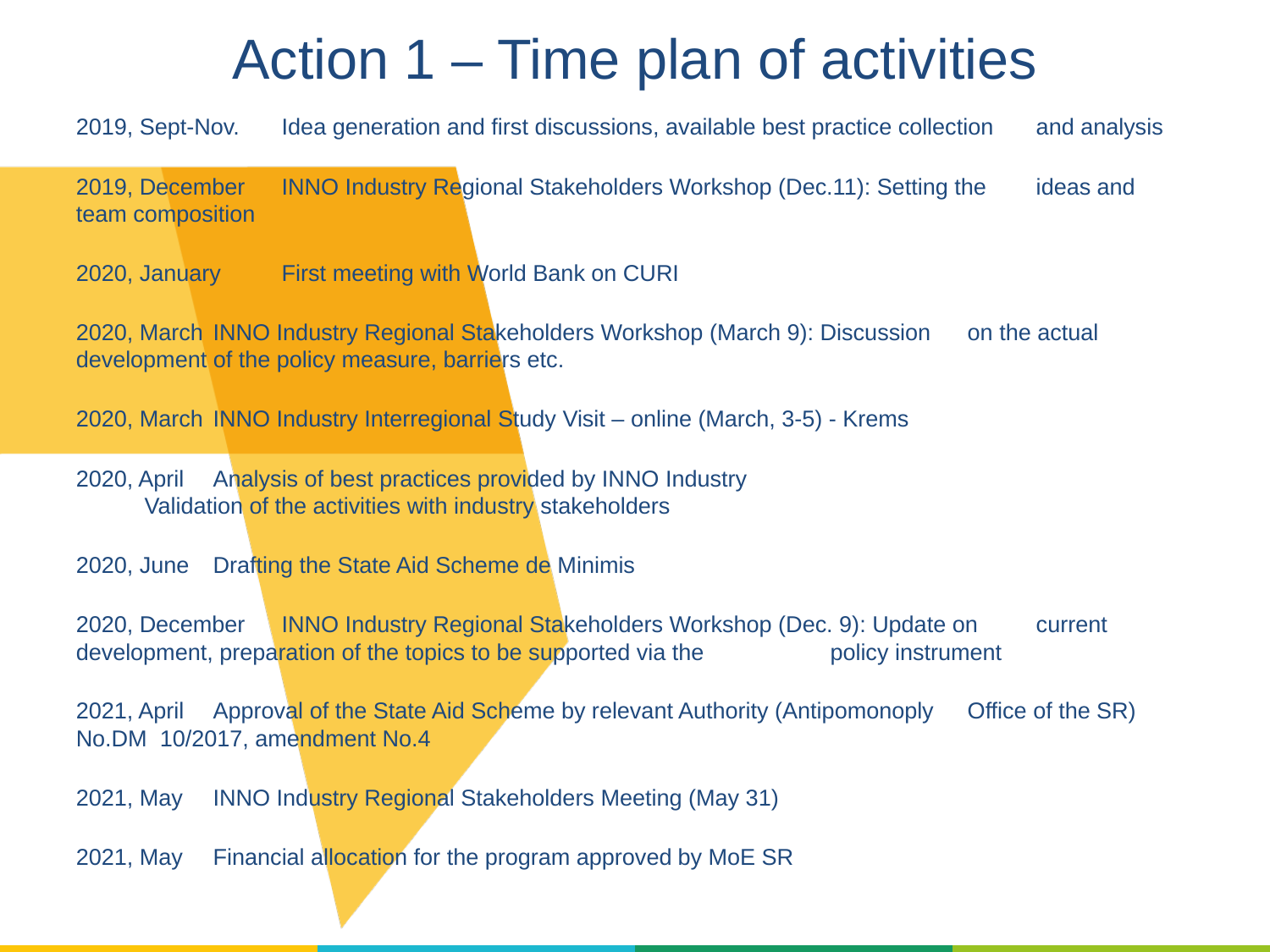

# Action 1 – Time plan of activities
2019, Sept-Nov.	Idea generation and first discussions, available best practice collection 		and analysis
2019, December	INNO Industry Regional Stakeholders Workshop (Dec.11): Setting the 		ideas and 	team composition
2020, January 	First meeting with World Bank on CURI
2020, March	INNO Industry Regional Stakeholders Workshop (March 9): Discussion 		on the actual development of the policy measure, barriers etc.
2020, March 	INNO Industry Interregional Study Visit – online (March, 3-5) - Krems
2020, April		Analysis of best practices provided by INNO Industry
		Validation of the activities with industry stakeholders
2020, June	Drafting the State Aid Scheme de Minimis
2020, December	INNO Industry Regional Stakeholders Workshop (Dec. 9): Update on 		current development, preparation of the topics to be supported via the 		policy instrument
2021, April		Approval of the State Aid Scheme by relevant Authority (Antipomonoply 		Office of the SR)  No.DM  10/2017, amendment No.4
2021, May		INNO Industry Regional Stakeholders Meeting (May 31)
2021, May		Financial allocation for the program approved by MoE SR